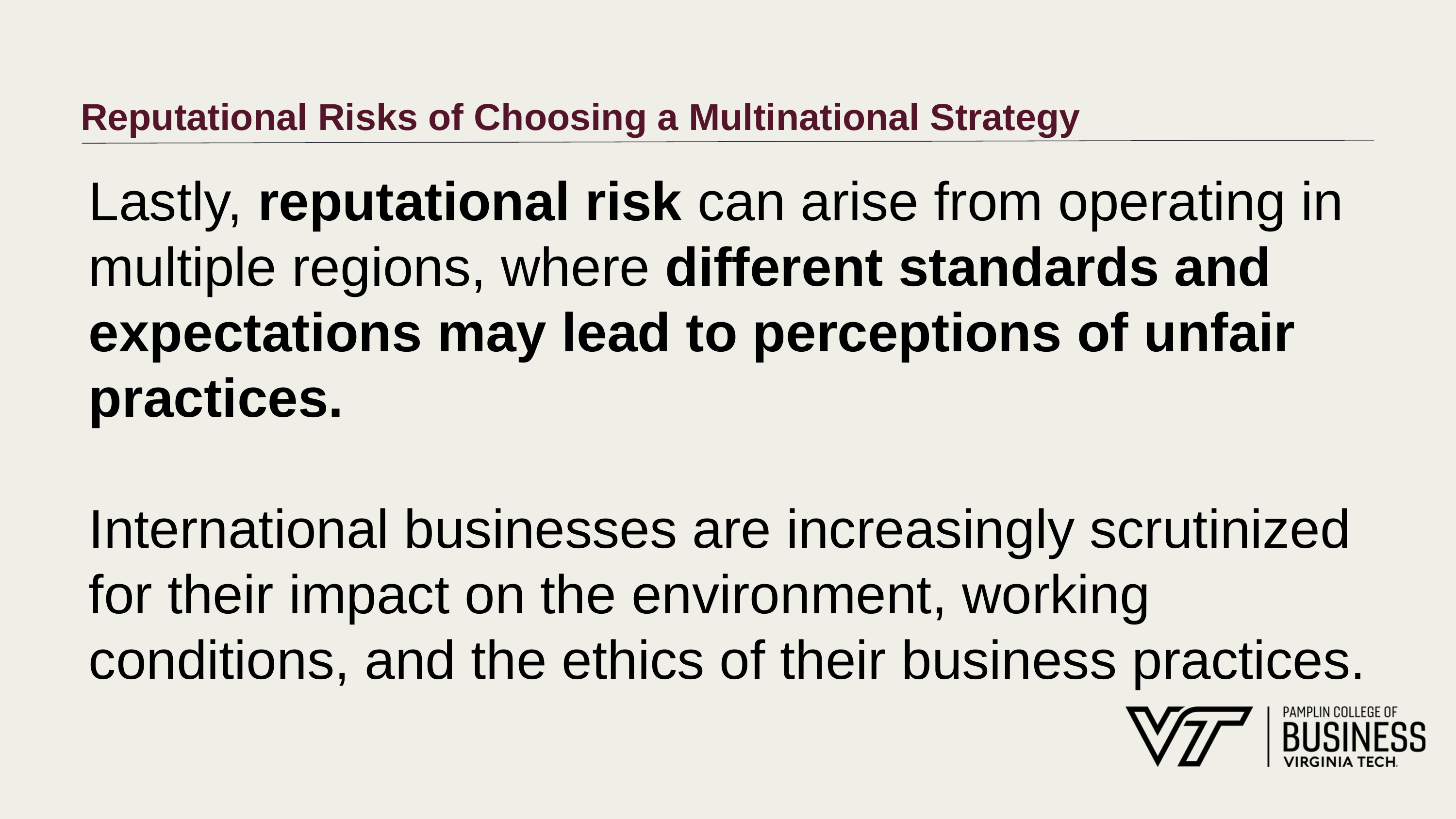

# Reputational Risks of Choosing a Multinational Strategy
Lastly, reputational risk can arise from operating in multiple regions, where different standards and expectations may lead to perceptions of unfair practices.

International businesses are increasingly scrutinized for their impact on the environment, working conditions, and the ethics of their business practices.